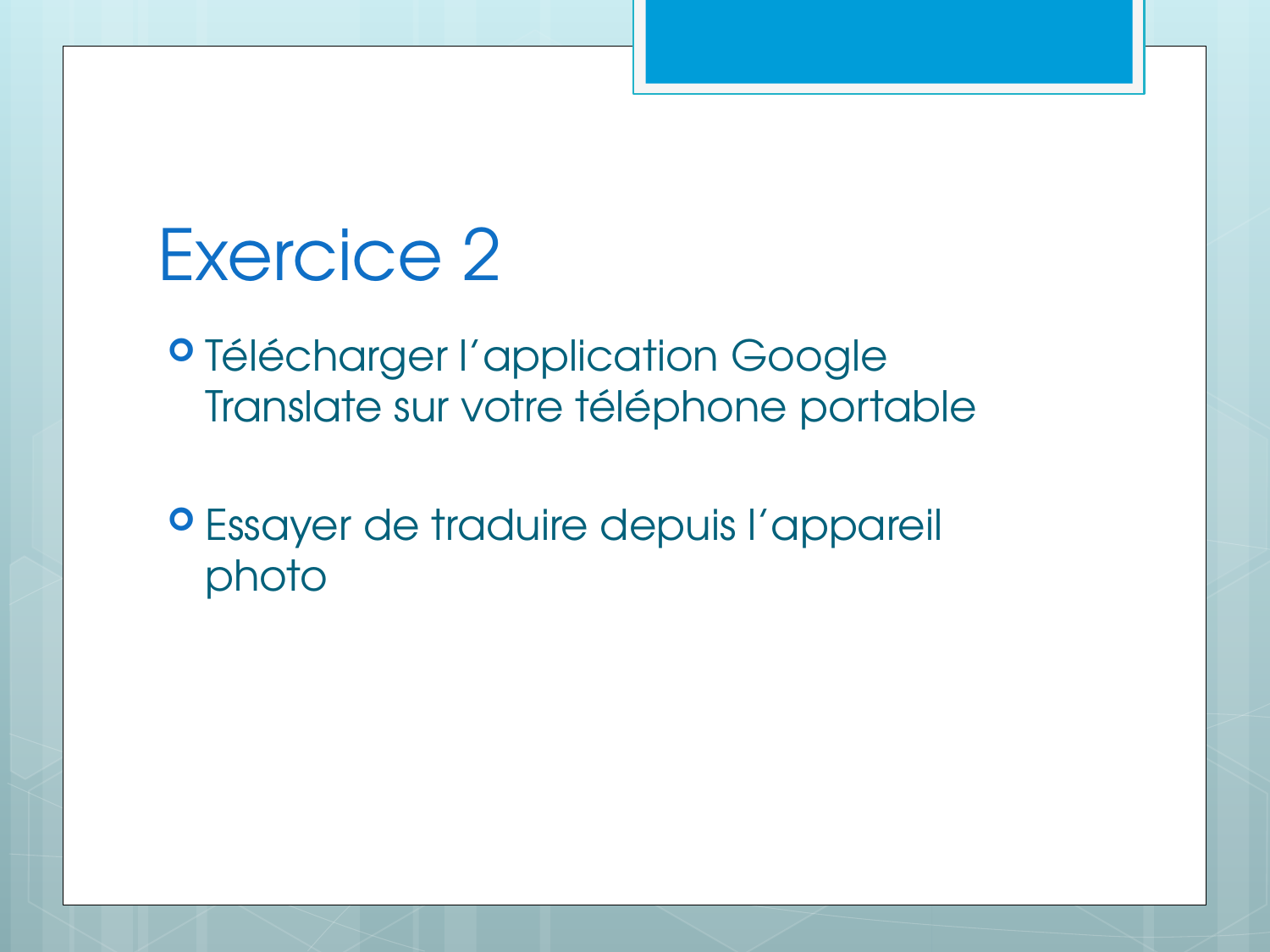

# Exercice 2
Télécharger l’application Google Translate sur votre téléphone portable

Essayer de traduire depuis l’appareil photo